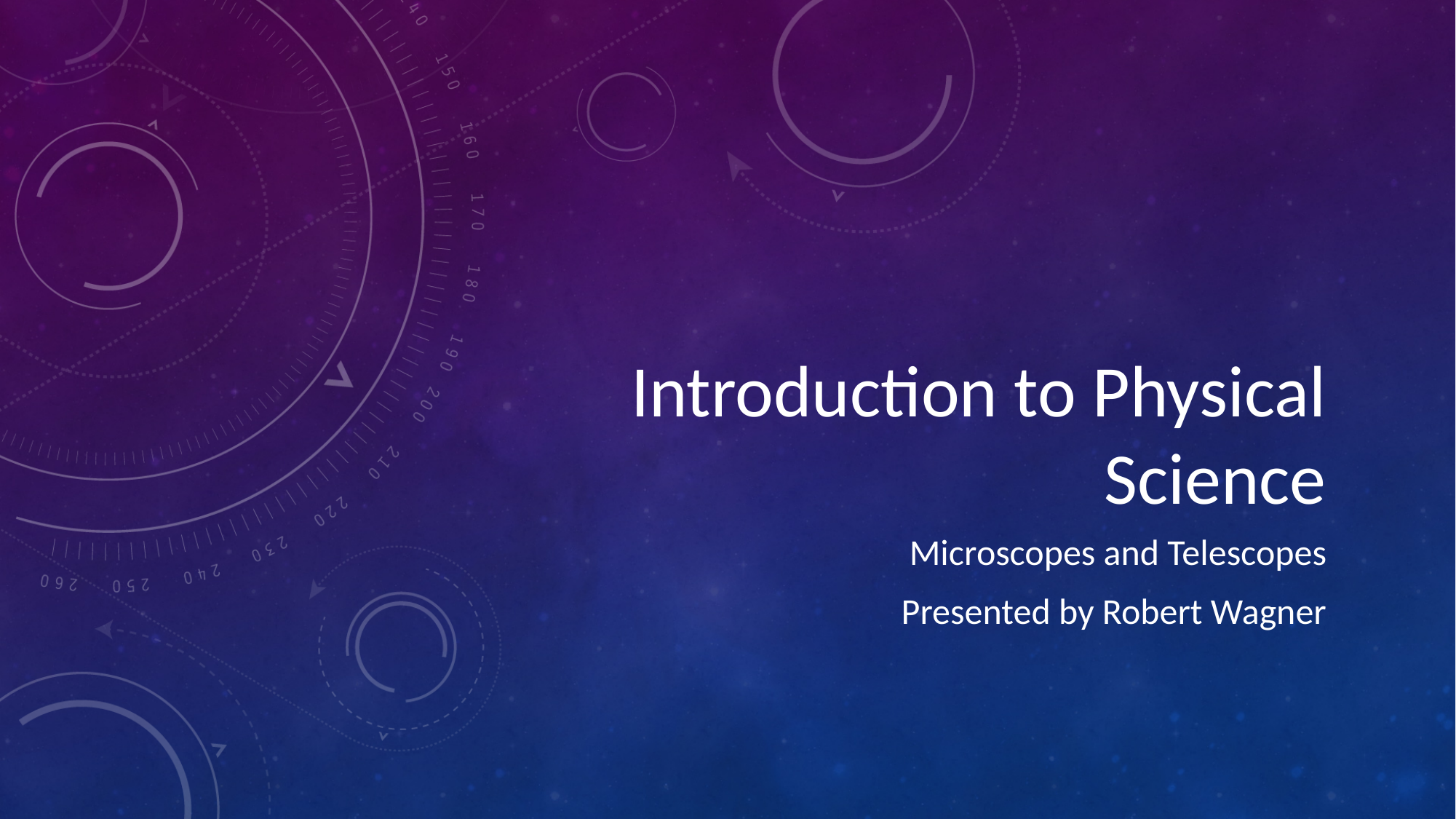

# Introduction to Physical Science
Microscopes and Telescopes
Presented by Robert Wagner